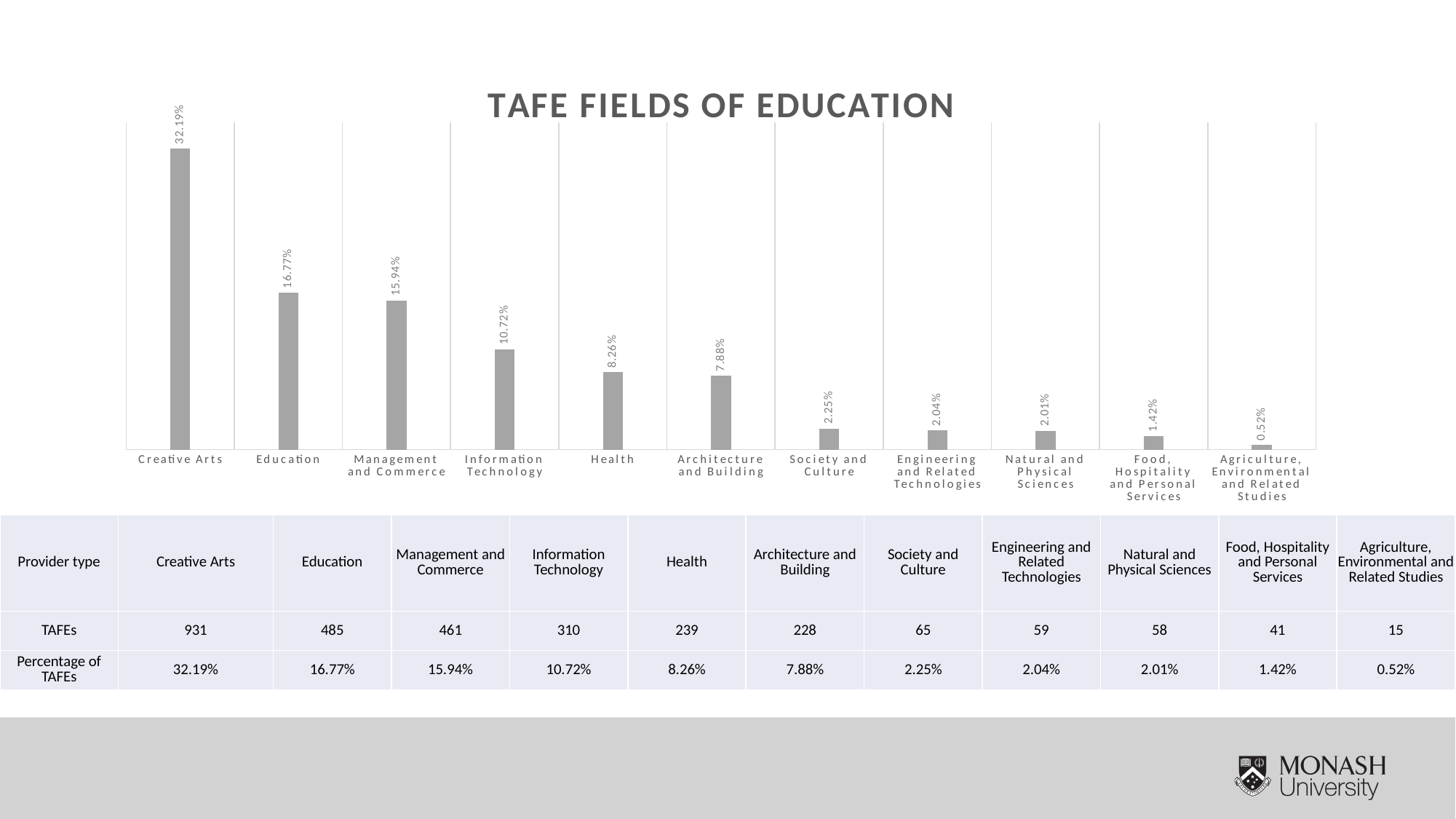

### Chart: TAFE FIELDS OF EDUCATION

| Category |  |
|---|---|
| Creative Arts | 0.3219225449515906 |
| Education | 0.1677040110650069 |
| Management and Commerce | 0.1594052558782849 |
| Information Technology | 0.10719225449515905 |
| Health | 0.0826417704011065 |
| Architecture and Building | 0.07883817427385892 |
| Society and Culture | 0.02247579529737206 |
| Engineering and Related Technologies | 0.020401106500691563 |
| Natural and Physical Sciences | 0.020055325034578148 |
| Food, Hospitality and Personal Services | 0.014177040110650069 |
| Agriculture, Environmental and Related Studies | 0.005186721991701245 |
| Provider type | Creative Arts | Education | Management and Commerce | Information Technology | Health | Architecture and Building | Society and Culture | Engineering and Related Technologies | Natural and Physical Sciences | Food, Hospitality and Personal Services | Agriculture, Environmental and Related Studies |
| --- | --- | --- | --- | --- | --- | --- | --- | --- | --- | --- | --- |
| TAFEs | 931 | 485 | 461 | 310 | 239 | 228 | 65 | 59 | 58 | 41 | 15 |
| Percentage of TAFEs | 32.19% | 16.77% | 15.94% | 10.72% | 8.26% | 7.88% | 2.25% | 2.04% | 2.01% | 1.42% | 0.52% |